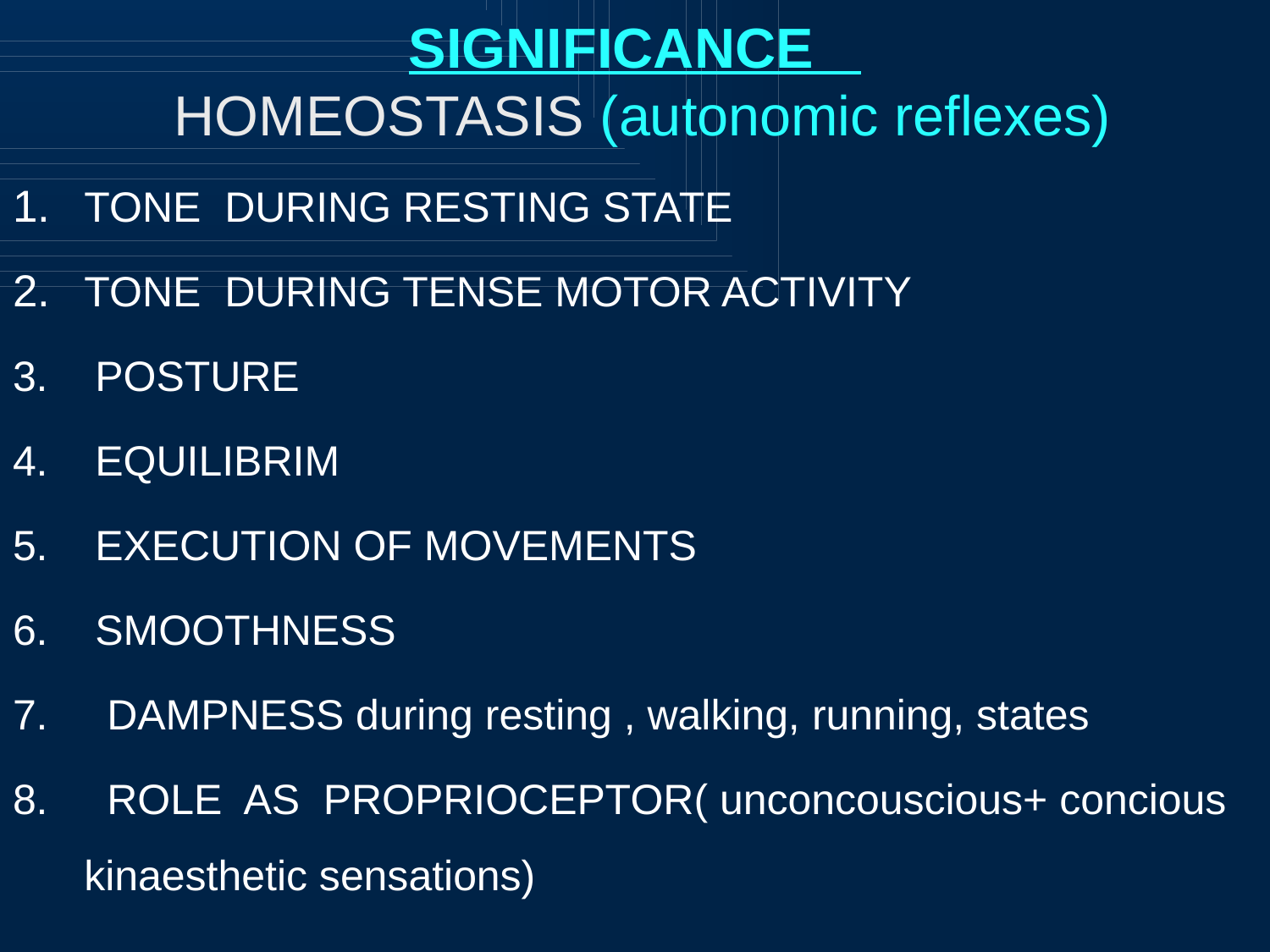

# SIGNIFICANCE HOMEOSTASIS (autonomic reflexes)
TONE  DURING RESTING STATE
TONE  DURING TENSE MOTOR ACTIVITY
3.    POSTURE
4.    EQUILIBRIM
5.    EXECUTION OF MOVEMENTS
6.    SMOOTHNESS
7.     DAMPNESS during resting , walking, running, states
8.     ROLE  AS  PROPRIOCEPTOR( unconcouscious+ concious kinaesthetic sensations)